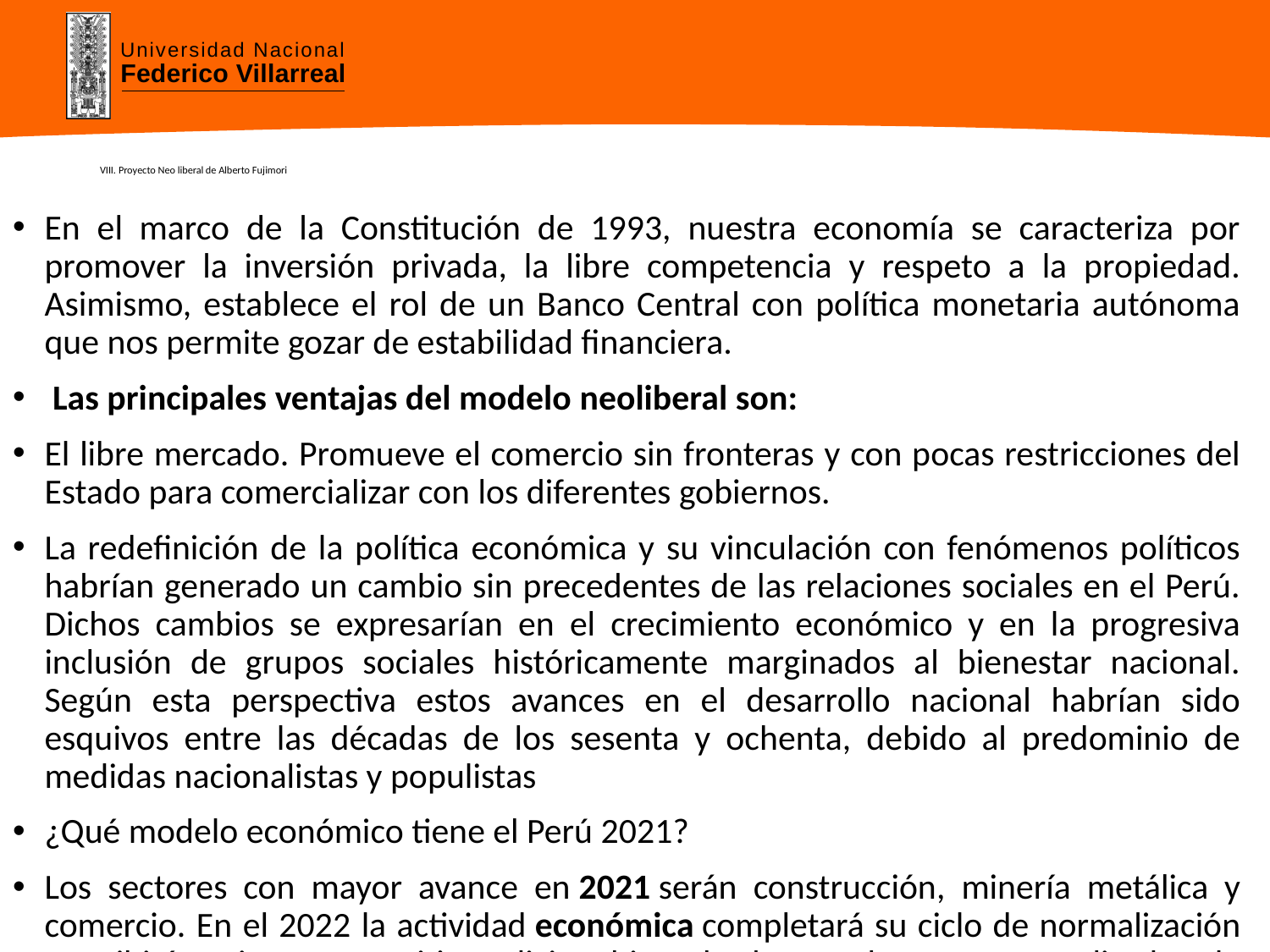

# VIII. Proyecto Neo liberal de Alberto Fujimori
En el marco de la Constitución de 1993, nuestra economía se caracteriza por promover la inversión privada, la libre competencia y respeto a la propiedad. Asimismo, establece el rol de un Banco Central con política monetaria autónoma que nos permite gozar de estabilidad financiera.
 Las principales ventajas del modelo neoliberal son:
El libre mercado. Promueve el comercio sin fronteras y con pocas restricciones del Estado para comercializar con los diferentes gobiernos.
La redefinición de la política económica y su vinculación con fenómenos políticos habrían generado un cambio sin precedentes de las relaciones sociales en el Perú. Dichos cambios se expresarían en el crecimiento económico y en la progresiva inclusión de grupos sociales históricamente marginados al bienestar nacional. Según esta perspectiva estos avances en el desarrollo nacional habrían sido esquivos entre las décadas de los sesenta y ochenta, debido al predominio de medidas nacionalistas y populistas
¿Qué modelo económico tiene el Perú 2021?
Los sectores con mayor avance en 2021 serán construcción, minería metálica y comercio. En el 2022 la actividad económica completará su ciclo de normalización y recibirá un impacto positivo adicional impulsado por el acceso generalizado a la vacuna. Como resultado se espera un crecimiento de un 4,5%.
Fujimori desmonto todo lo que los militares habían establecido de la manera negativa